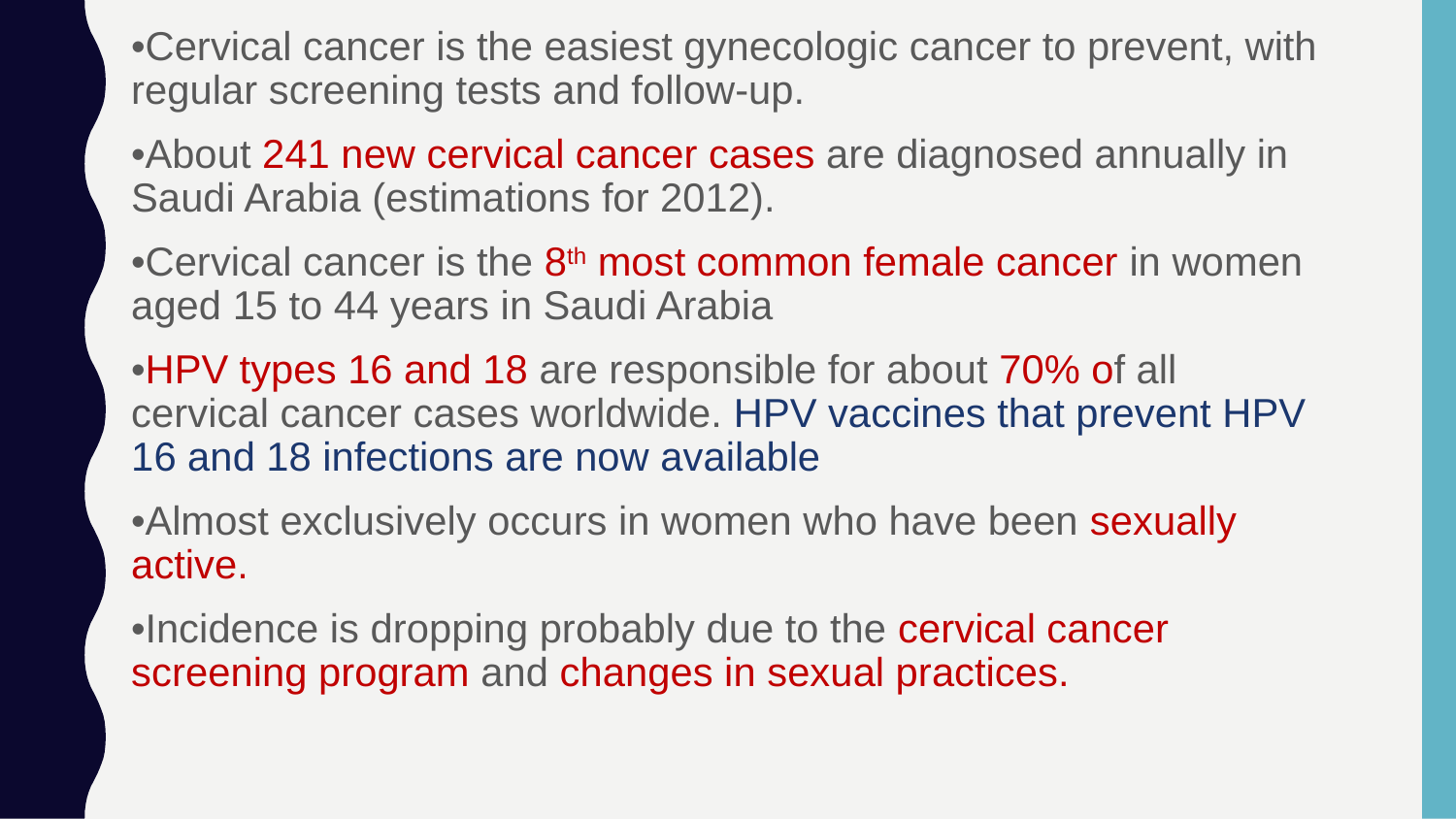

•Cervical cancer is the easiest gynecologic cancer to prevent, with regular screening tests and follow-up.
•About 241 new cervical cancer cases are diagnosed annually in Saudi Arabia (estimations for 2012).
•Cervical cancer is the 8th most common female cancer in women aged 15 to 44 years in Saudi Arabia
•HPV types 16 and 18 are responsible for about 70% of all cervical cancer cases worldwide. HPV vaccines that prevent HPV 16 and 18 infections are now available
•Almost exclusively occurs in women who have been sexually active.
•Incidence is dropping probably due to the cervical cancer screening program and changes in sexual practices.